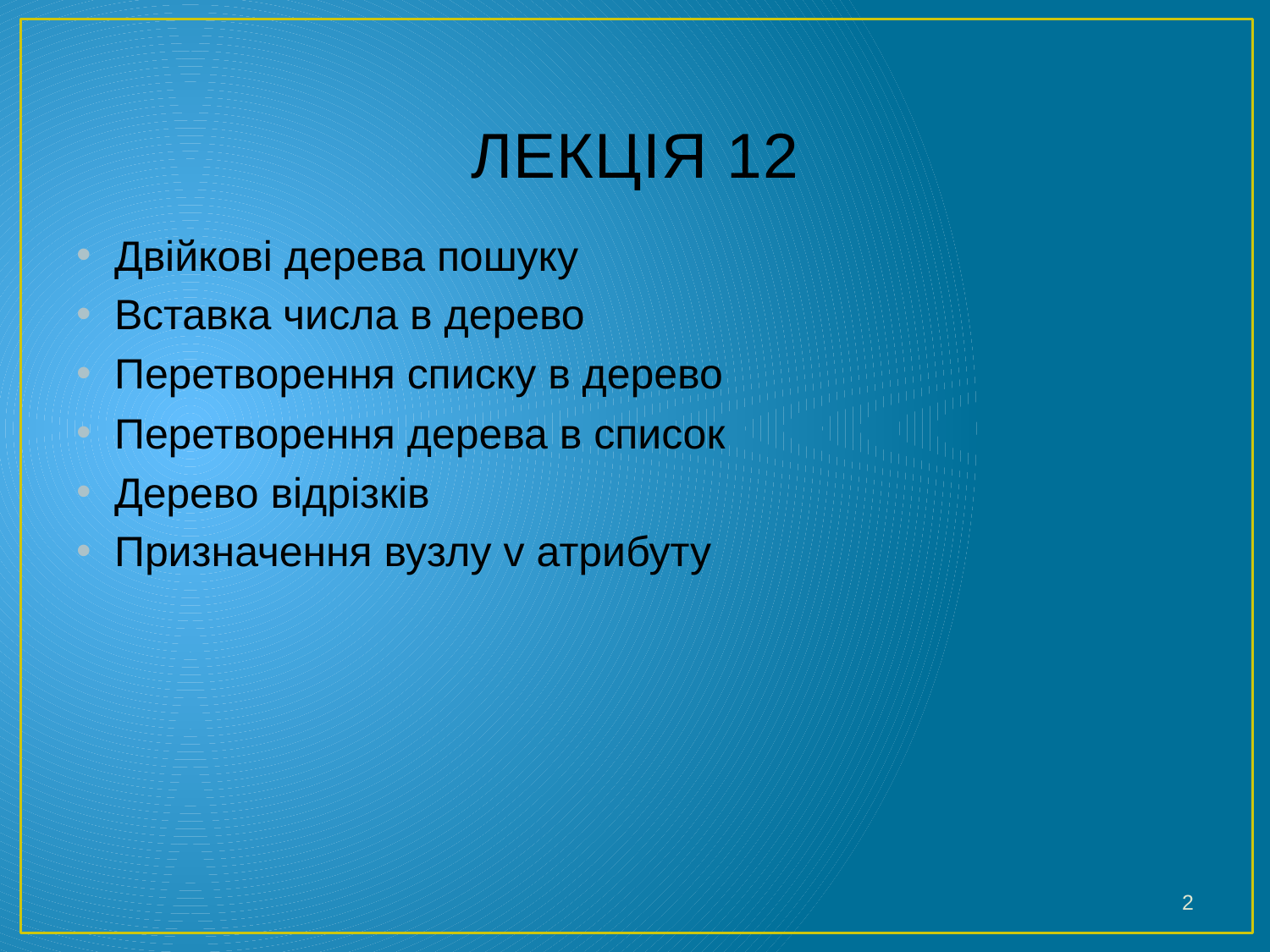

# ЛЕКЦІЯ 12
Двійкові дерева пошуку
Вставка числа в дерево
Перетворення списку в дерево
Перетворення дерева в список
Дерево відрізків
Призначення вузлу v атрибуту
2